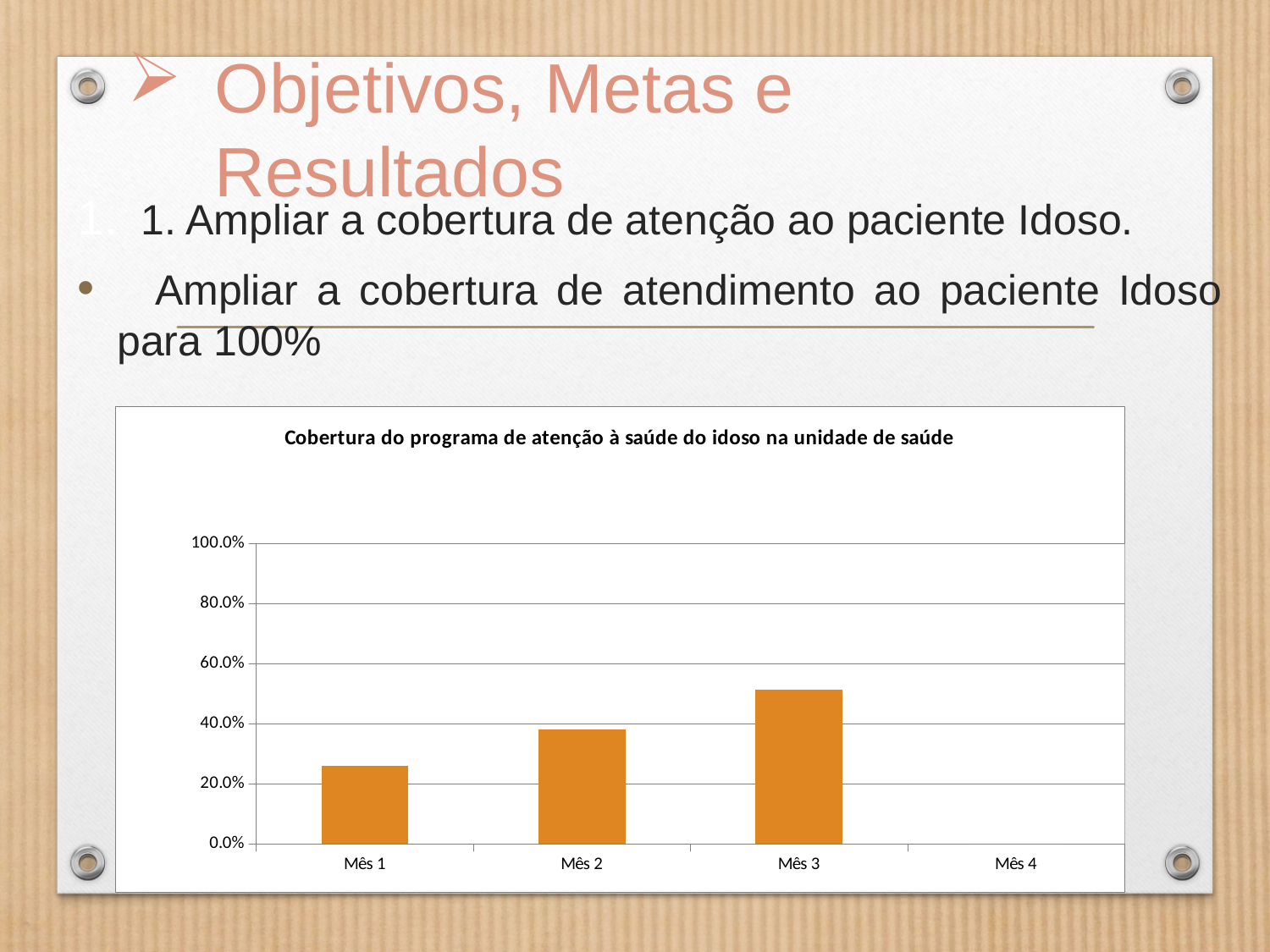

# Objetivos, Metas e Resultados
1. Ampliar a cobertura de atenção ao paciente Idoso.
  Ampliar a cobertura de atendimento ao paciente Idoso para 100%

### Chart:

| Category | Cobertura do programa de atenção à saúde do idoso na unidade de saúde |
|---|---|
| Mês 1 | 0.26 |
| Mês 2 | 0.38 |
| Mês 3 | 0.5133333333333333 |
| Mês 4 | 0.0 |